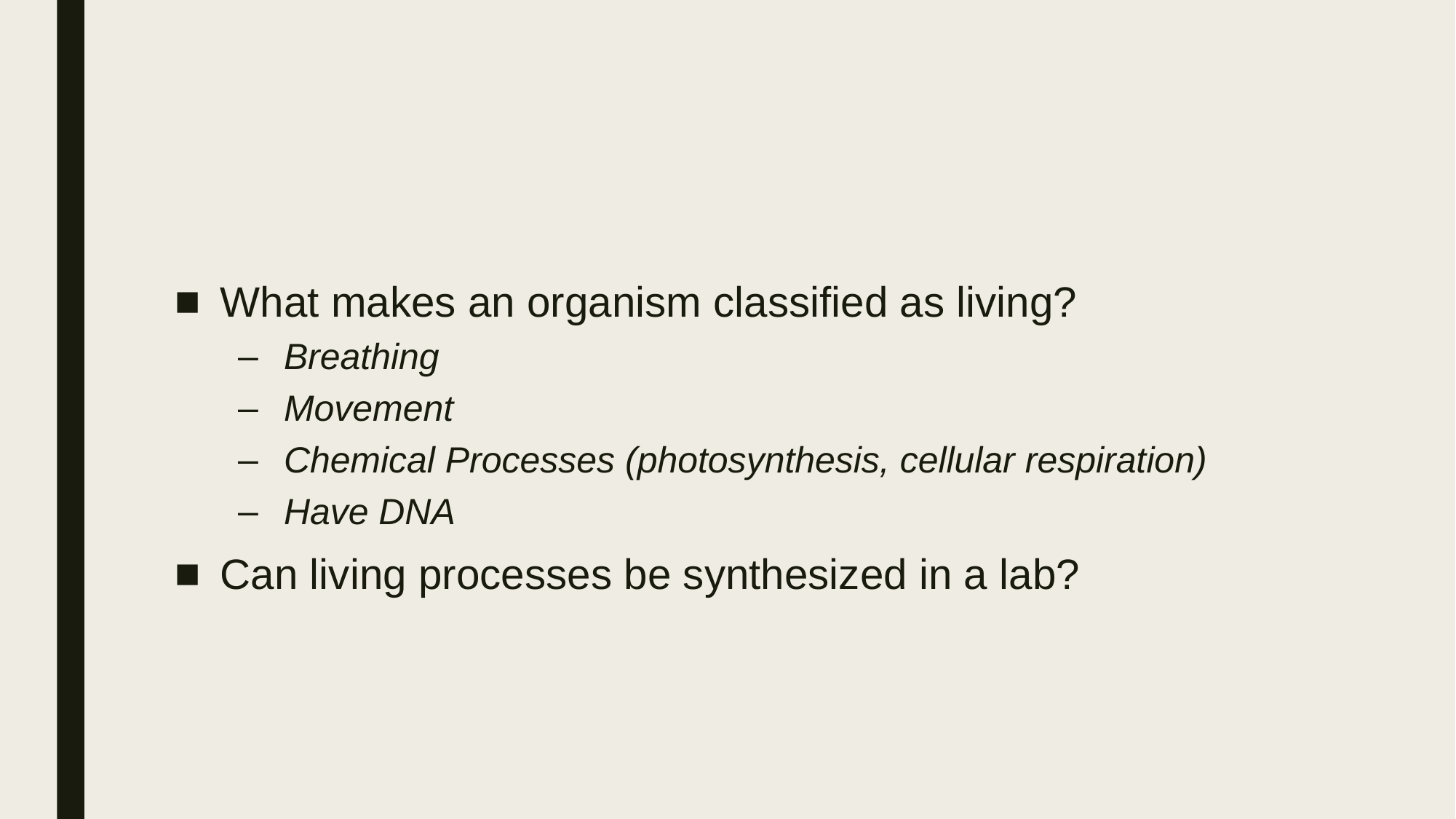

#
What makes an organism classified as living?
Breathing
Movement
Chemical Processes (photosynthesis, cellular respiration)
Have DNA
Can living processes be synthesized in a lab?